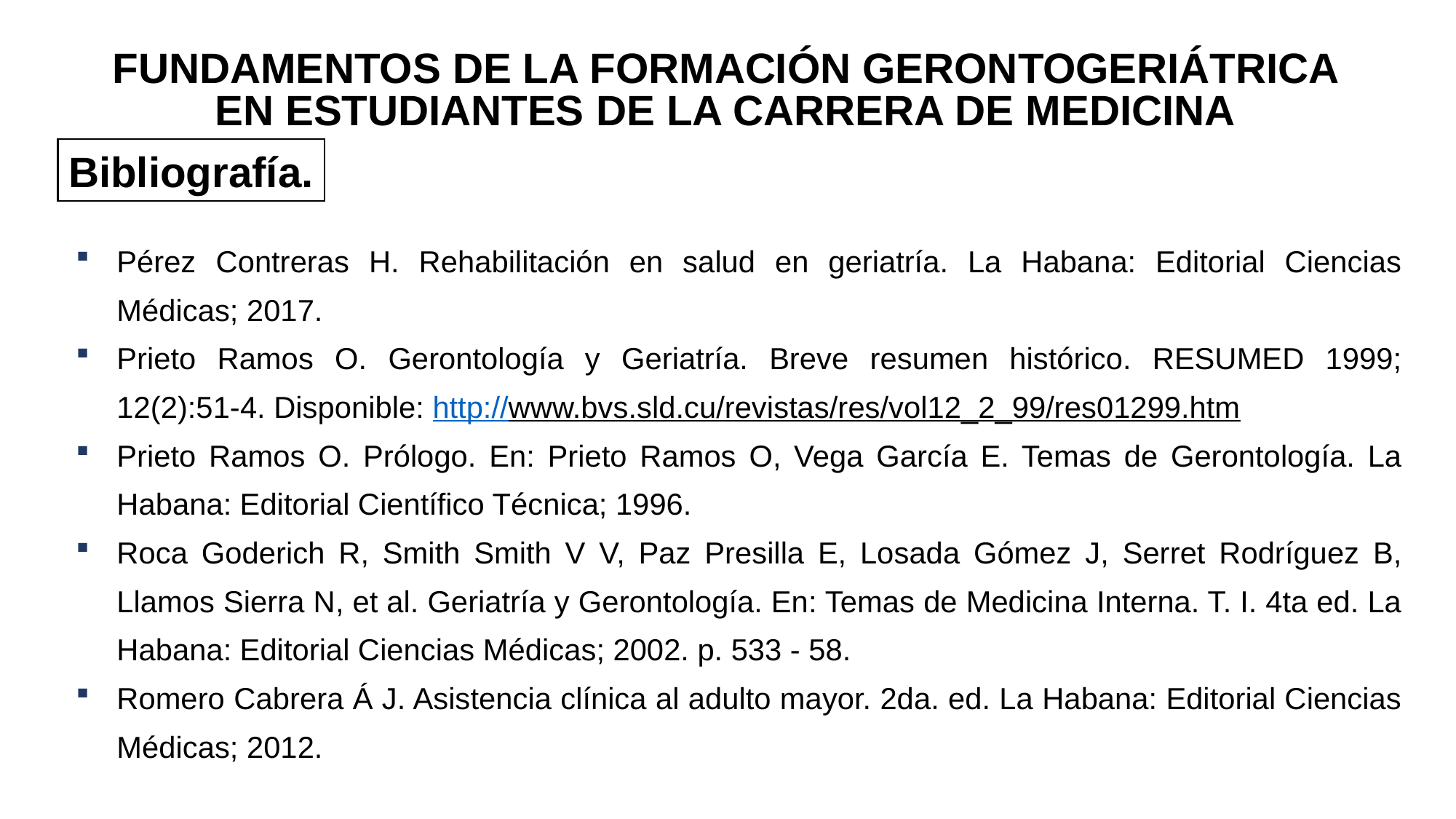

FUNDAMENTOS DE LA FORMACIÓN GERONTOGERIÁTRICA EN ESTUDIANTES DE LA CARRERA DE MEDICINA
Bibliografía.
Pérez Contreras H. Rehabilitación en salud en geriatría. La Habana: Editorial Ciencias Médicas; 2017.
Prieto Ramos O. Gerontología y Geriatría. Breve resumen histórico. RESUMED 1999; 12(2):51-4. Disponible: http://www.bvs.sld.cu/revistas/res/vol12_2_99/res01299.htm
Prieto Ramos O. Prólogo. En: Prieto Ramos O, Vega García E. Temas de Gerontología. La Habana: Editorial Científico Técnica; 1996.
Roca Goderich R, Smith Smith V V, Paz Presilla E, Losada Gómez J, Serret Rodríguez B, Llamos Sierra N, et al. Geriatría y Gerontología. En: Temas de Medicina Interna. T. I. 4ta ed. La Habana: Editorial Ciencias Médicas; 2002. p. 533 - 58.
Romero Cabrera Á J. Asistencia clínica al adulto mayor. 2da. ed. La Habana: Editorial Ciencias Médicas; 2012.